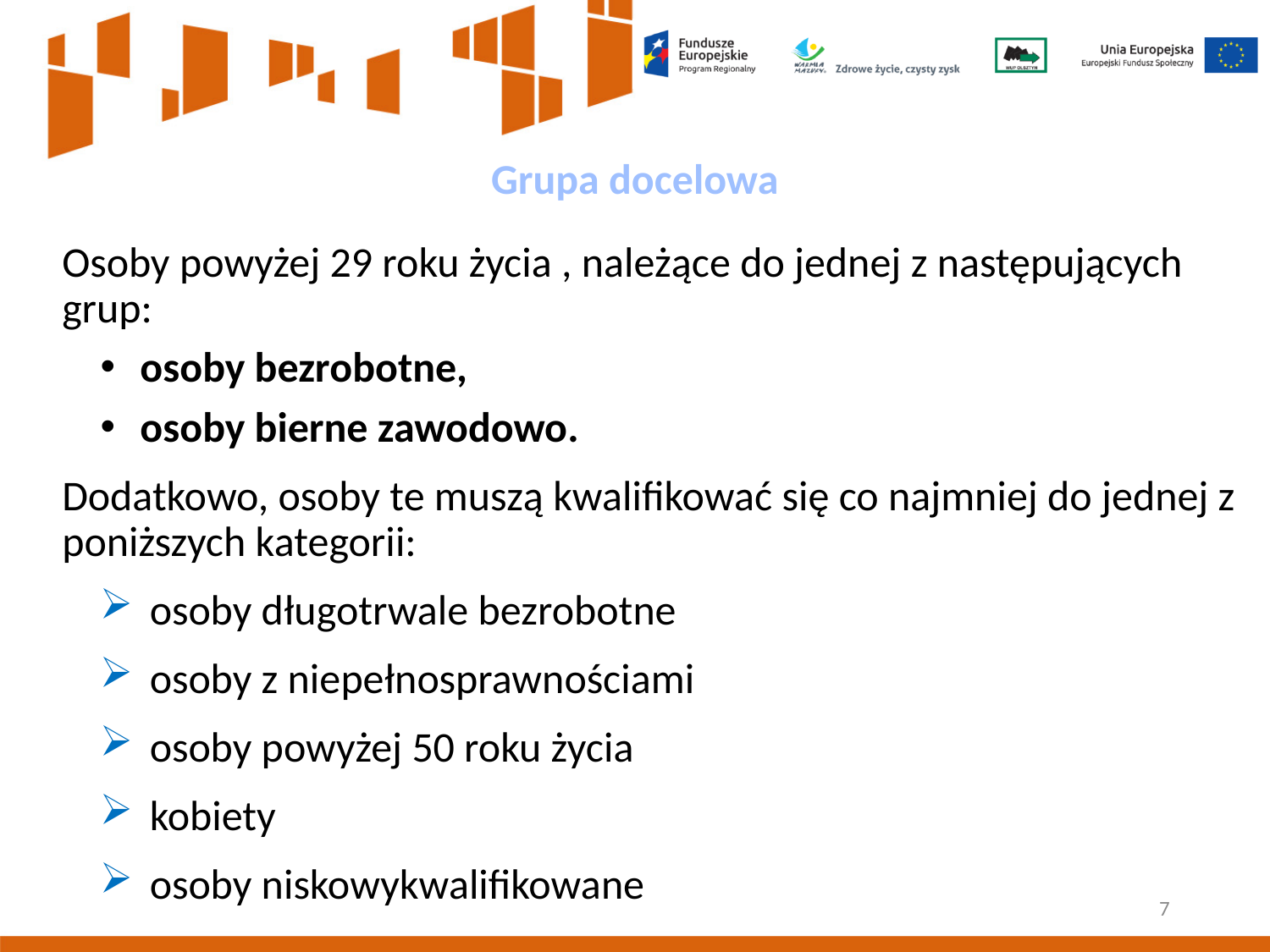

Grupa docelowa
Osoby powyżej 29 roku życia , należące do jednej z następujących grup:
osoby bezrobotne,
osoby bierne zawodowo.
Dodatkowo, osoby te muszą kwalifikować się co najmniej do jednej z poniższych kategorii:
osoby długotrwale bezrobotne
osoby z niepełnosprawnościami
osoby powyżej 50 roku życia
kobiety
osoby niskowykwalifikowane
7